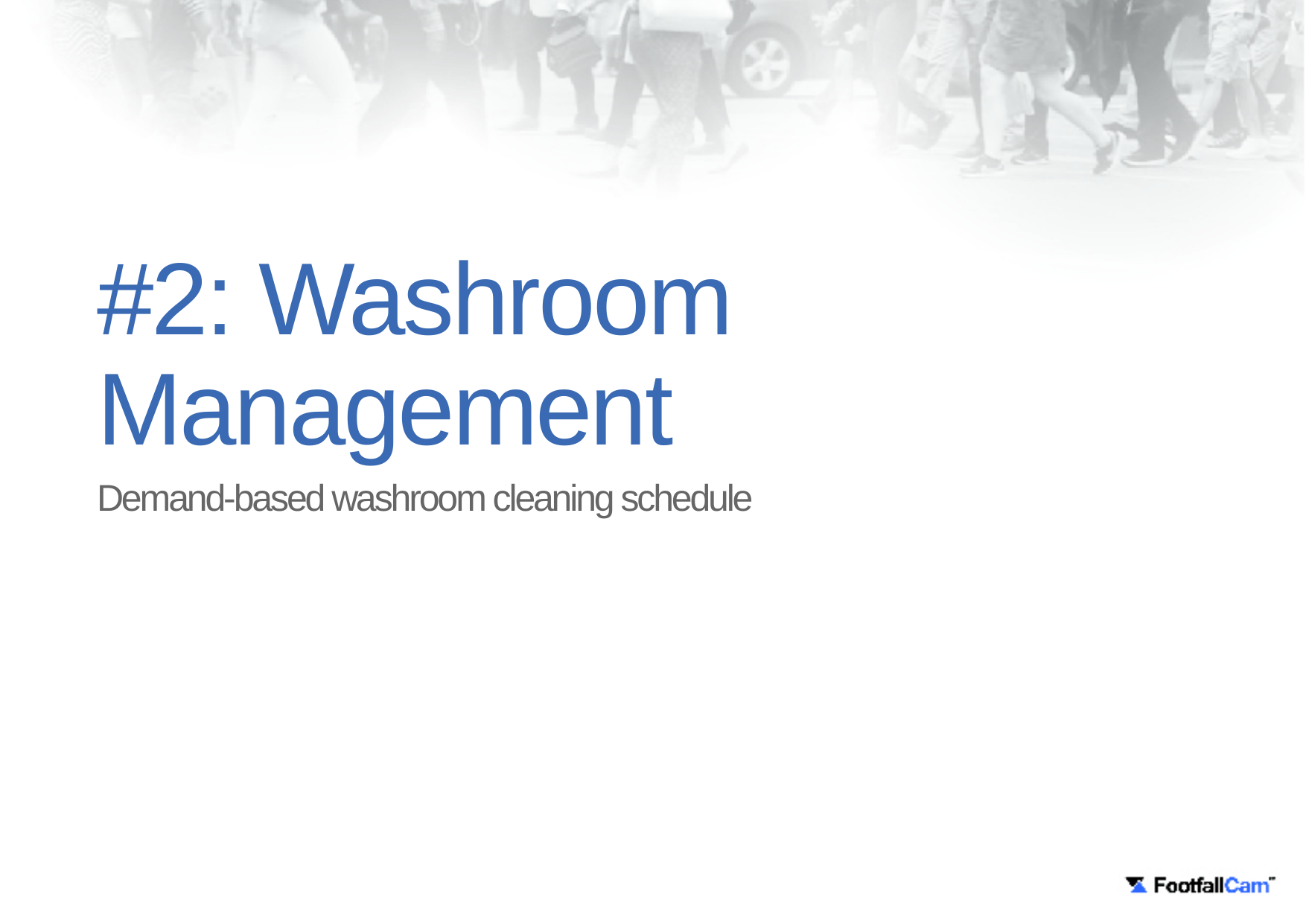

#2: Washroom Management
Demand-based washroom cleaning schedule